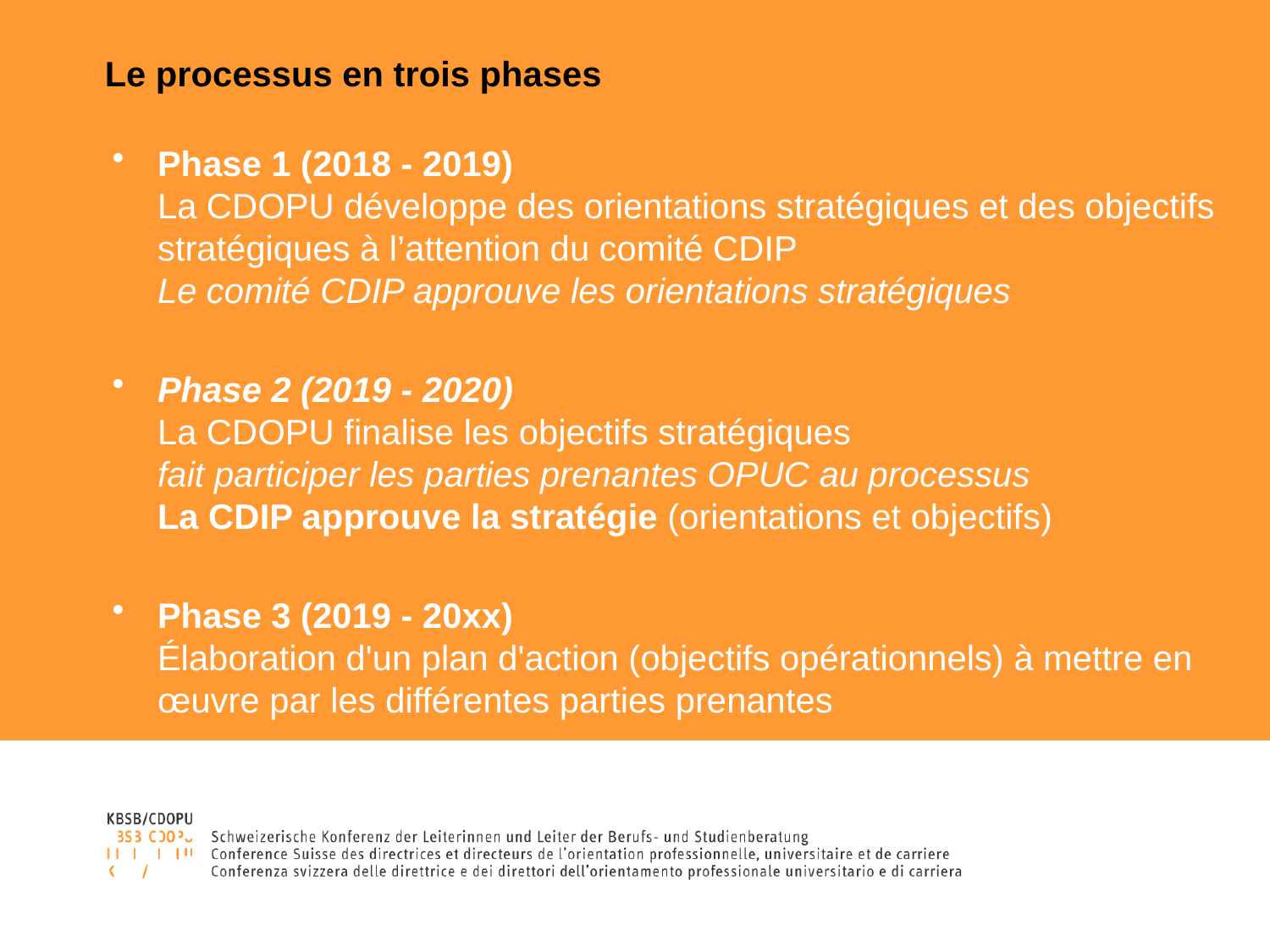

# Le processus en trois phases
Phase 1 (2018 - 2019)
La CDOPU développe des orientations stratégiques et des objectifs stratégiques à l’attention du comité CDIP
Le comité CDIP approuve les orientations stratégiques

Phase 2 (2019 - 2020)
La CDOPU finalise les objectifs stratégiques
fait participer les parties prenantes OPUC au processus
La CDIP approuve la stratégie (orientations et objectifs)

Phase 3 (2019 - 20xx)
Élaboration d'un plan d'action (objectifs opérationnels) à mettre en œuvre par les différentes parties prenantes